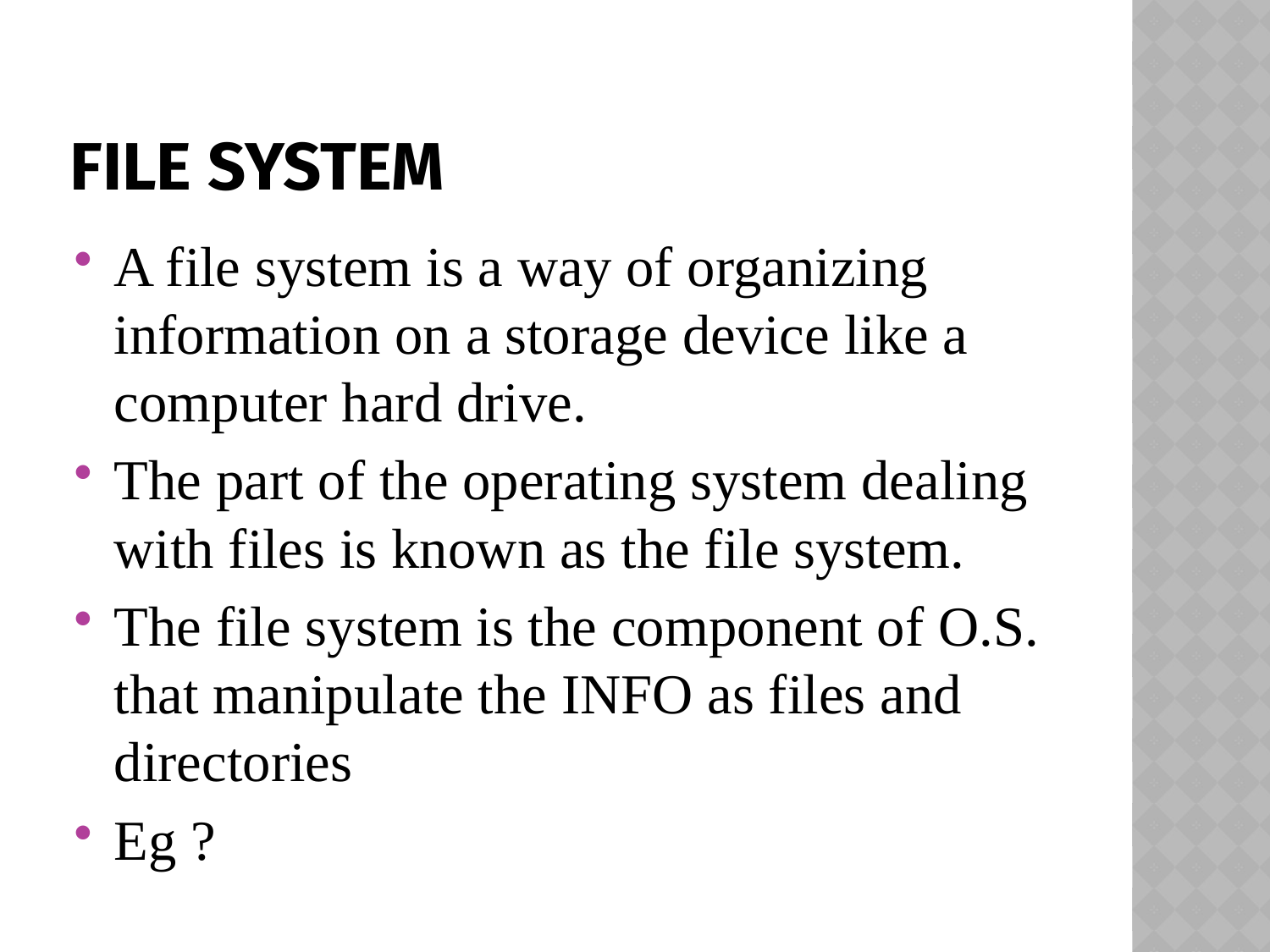

# File system
A file system is a way of organizing information on a storage device like a computer hard drive.
The part of the operating system dealing with files is known as the file system.
The file system is the component of O.S. that manipulate the INFO as files and directories
Eg ?